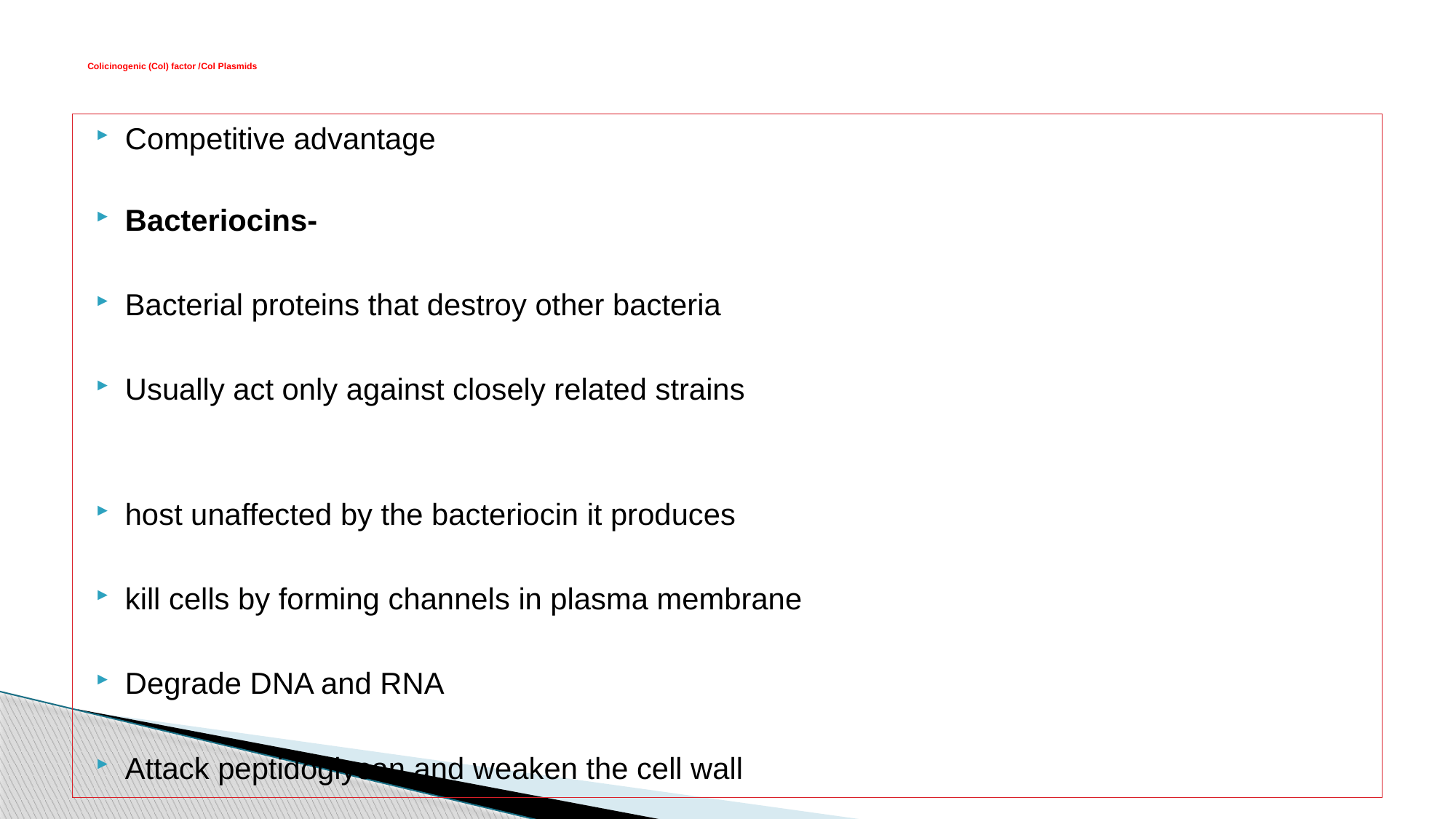

# Colicinogenic (Col) factor /Col Plasmids
Competitive advantage

Bacteriocins-
Bacterial proteins that destroy other bacteria
Usually act only against closely related strains

host unaffected by the bacteriocin it produces
kill cells by forming channels in plasma membrane
Degrade DNA and RNA
Attack peptidoglycan and weaken the cell wall